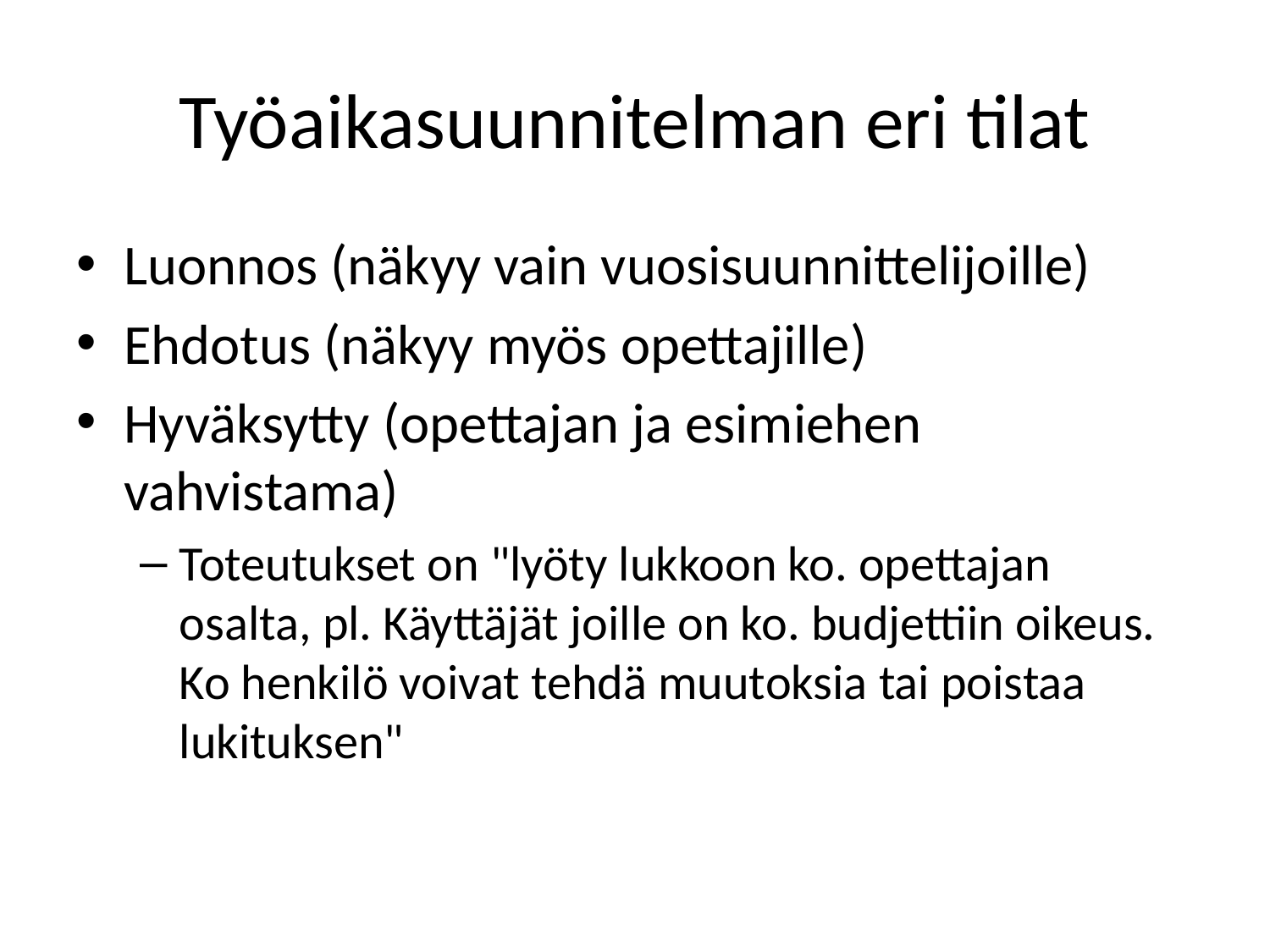

# Työaikasuunnitelman eri tilat
Luonnos (näkyy vain vuosisuunnittelijoille)
Ehdotus (näkyy myös opettajille)
Hyväksytty (opettajan ja esimiehen vahvistama)
Toteutukset on "lyöty lukkoon ko. opettajan osalta, pl. Käyttäjät joille on ko. budjettiin oikeus. Ko henkilö voivat tehdä muutoksia tai poistaa lukituksen"